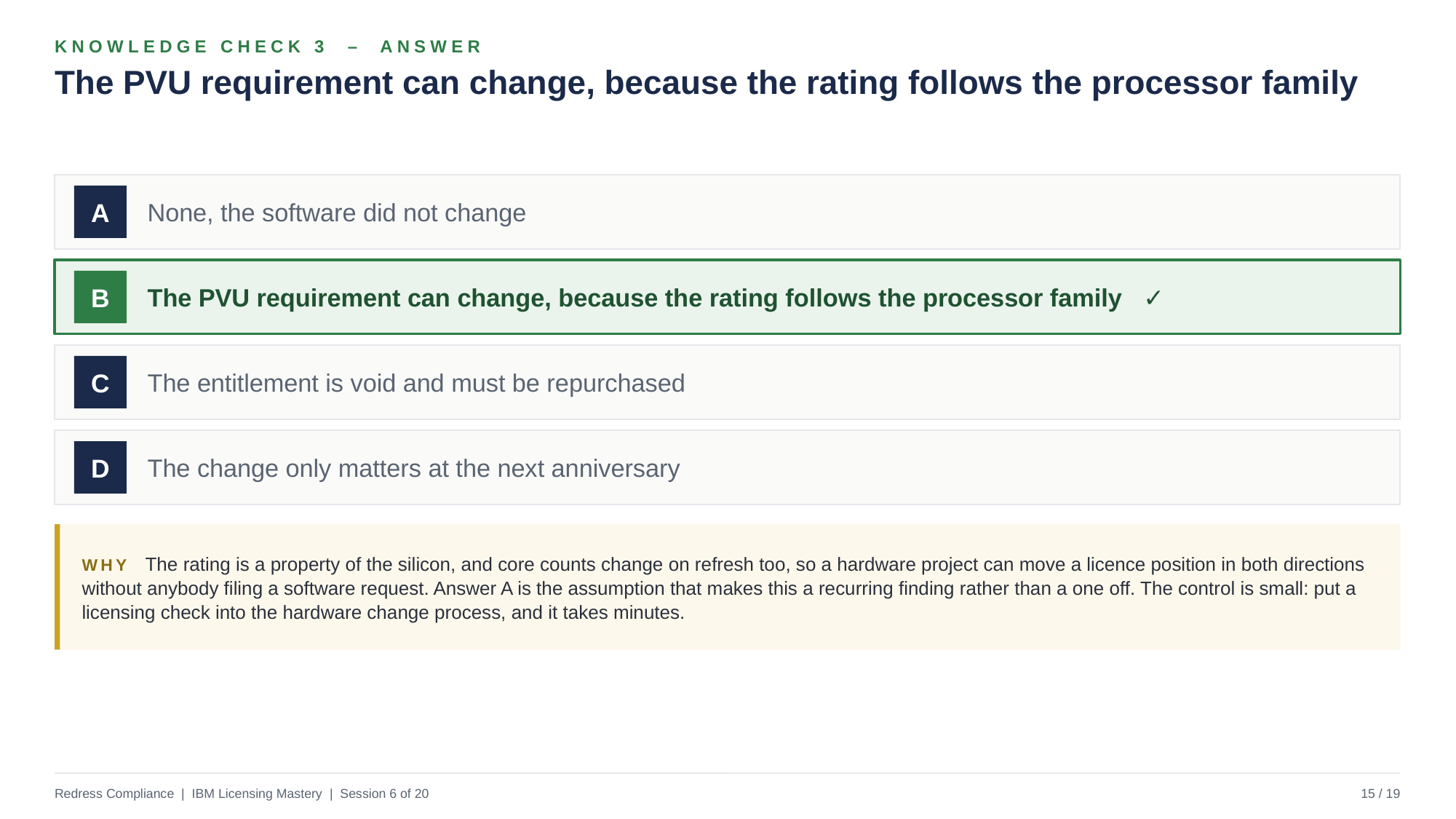

KNOWLEDGE CHECK 3  –  ANSWER
The PVU requirement can change, because the rating follows the processor family

None, the software did not change

A

The PVU requirement can change, because the rating follows the processor family   ✓

B

The entitlement is void and must be repurchased

C

The change only matters at the next anniversary

D

WHY  The rating is a property of the silicon, and core counts change on refresh too, so a hardware project can move a licence position in both directions without anybody filing a software request. Answer A is the assumption that makes this a recurring finding rather than a one off. The control is small: put a licensing check into the hardware change process, and it takes minutes.

Redress Compliance  |  IBM Licensing Mastery  |  Session 6 of 20
15 / 19